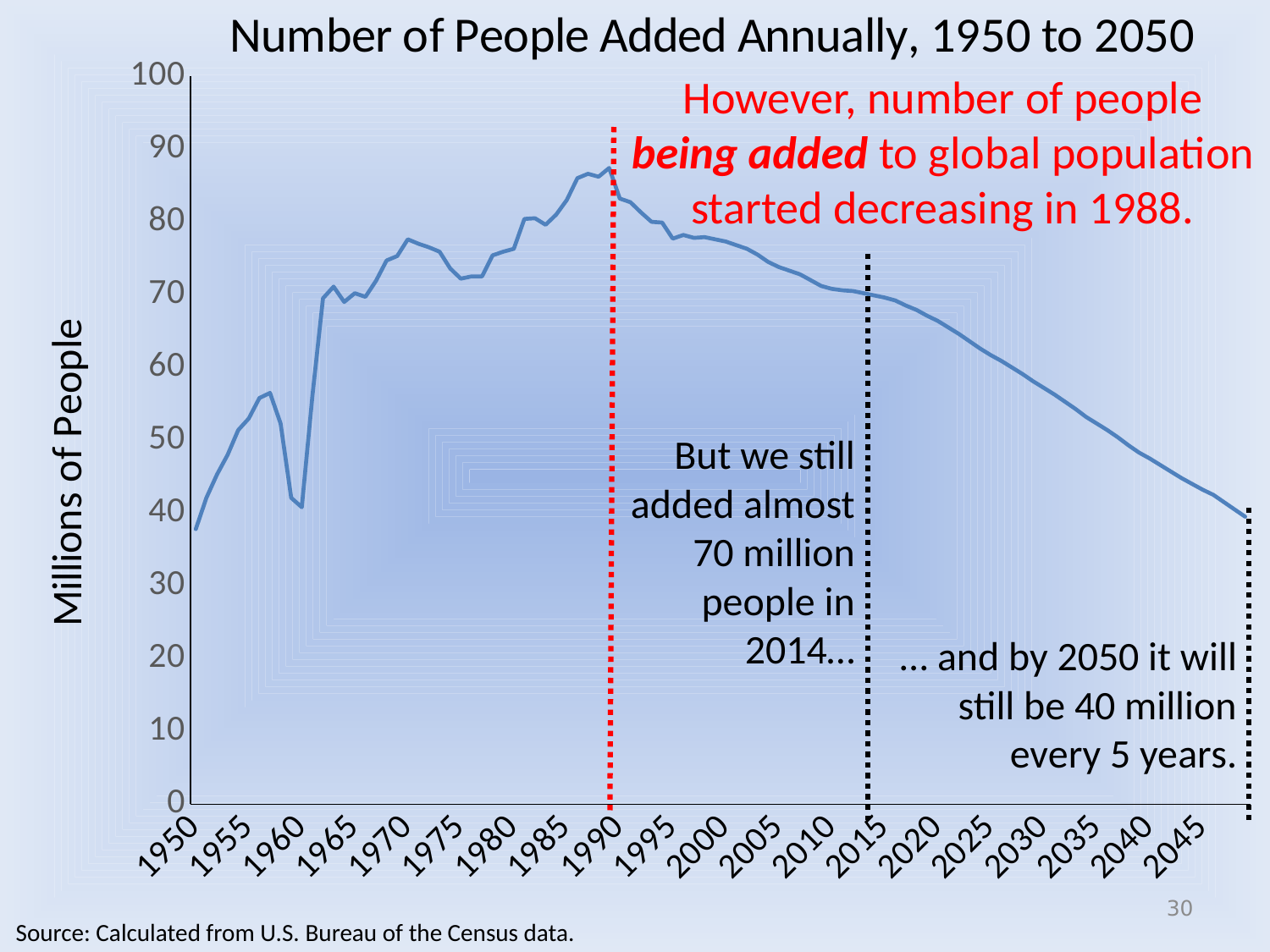

### Chart: Number of People Added Annually, 1950 to 2050

| Category |  |
|---|---|
| 1950 | 37.8 |
| 1951 | 42.1 |
| 1952 | 45.3 |
| 1953 | 48.0 |
| 1954 | 51.4 |
| 1955 | 53.0 |
| 1956 | 55.8 |
| 1957 | 56.5 |
| 1958 | 52.3 |
| 1959 | 42.1 |
| 1960 | 40.8 |
| 1961 | 56.1 |
| 1962 | 69.5 |
| 1963 | 71.1 |
| 1964 | 69.0 |
| 1965 | 70.2 |
| 1966 | 69.7 |
| 1967 | 71.9 |
| 1968 | 74.7 |
| 1969 | 75.3 |
| 1970 | 77.6 |
| 1971 | 77.0 |
| 1972 | 76.5 |
| 1973 | 75.9 |
| 1974 | 73.6 |
| 1975 | 72.2 |
| 1976 | 72.5 |
| 1977 | 72.5 |
| 1978 | 75.4 |
| 1979 | 75.9 |
| 1980 | 76.3 |
| 1981 | 80.4 |
| 1982 | 80.5 |
| 1983 | 79.6 |
| 1984 | 81.0 |
| 1985 | 83.0 |
| 1986 | 86.0 |
| 1987 | 86.6 |
| 1988 | 86.2 |
| 1989 | 87.4 |
| 1990 | 83.2 |
| 1991 | 82.7 |
| 1992 | 81.3 |
| 1993 | 80.0 |
| 1994 | 79.9 |
| 1995 | 77.7 |
| 1996 | 78.2 |
| 1997 | 77.8 |
| 1998 | 77.9 |
| 1999 | 77.6 |
| 2000 | 77.3 |
| 2001 | 76.8 |
| 2002 | 76.3 |
| 2003 | 75.5 |
| 2004 | 74.5 |
| 2005 | 73.8 |
| 2006 | 73.3 |
| 2007 | 72.8 |
| 2008 | 72.0 |
| 2009 | 71.2 |
| 2010 | 70.8 |
| 2011 | 70.6 |
| 2012 | 70.5 |
| 2013 | 70.2 |
| 2014 | 69.9 |
| 2015 | 69.6 |
| 2016 | 69.2 |
| 2017 | 68.5 |
| 2018 | 67.9 |
| 2019 | 67.1 |
| 2020 | 66.4 |
| 2021 | 65.5 |
| 2022 | 64.6 |
| 2023 | 63.6 |
| 2024 | 62.6 |
| 2025 | 61.7 |
| 2026 | 60.9 |
| 2027 | 60.0 |
| 2028 | 59.1 |
| 2029 | 58.1 |
| 2030 | 57.2 |
| 2031 | 56.3 |
| 2032 | 55.3 |
| 2033 | 54.3 |
| 2034 | 53.2 |
| 2035 | 52.3 |
| 2036 | 51.4 |
| 2037 | 50.4 |
| 2038 | 49.3 |
| 2039 | 48.3 |
| 2040 | 47.5 |
| 2041 | 46.6 |
| 2042 | 45.7 |
| 2043 | 44.8 |
| 2044 | 44.0 |
| 2045 | 43.2 |
| 2046 | 42.5 |
| 2047 | 41.5 |
| 2048 | 40.5 |
| 2049 | 39.5 |
However, number of people being added to global population started decreasing in 1988.
But we still added almost 70 million people in 2014…
… and by 2050 it will still be 40 million every 5 years.
30
Source: Calculated from U.S. Bureau of the Census data.